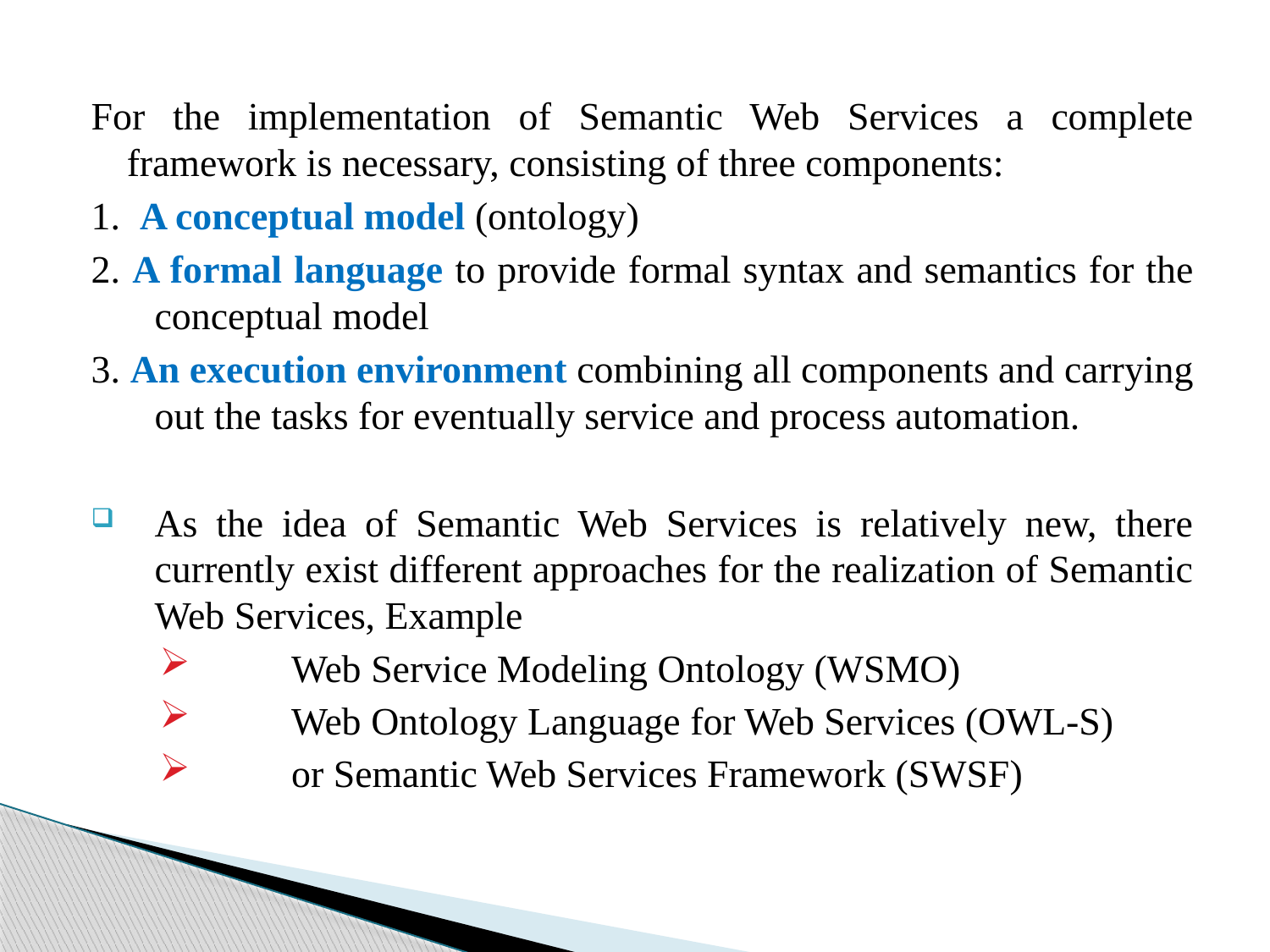

For the implementation of Semantic Web Services a complete framework is necessary, consisting of three components:
1.  A conceptual model (ontology)
2. A formal language to provide formal syntax and semantics for the conceptual model
3. An execution environment combining all components and carrying out the tasks for eventually service and process automation.

As the idea of Semantic Web Services is relatively new, there currently exist different approaches for the realization of Semantic Web Services, Example
       Web Service Modeling Ontology (WSMO)
       Web Ontology Language for Web Services (OWL-S)
       or Semantic Web Services Framework (SWSF)